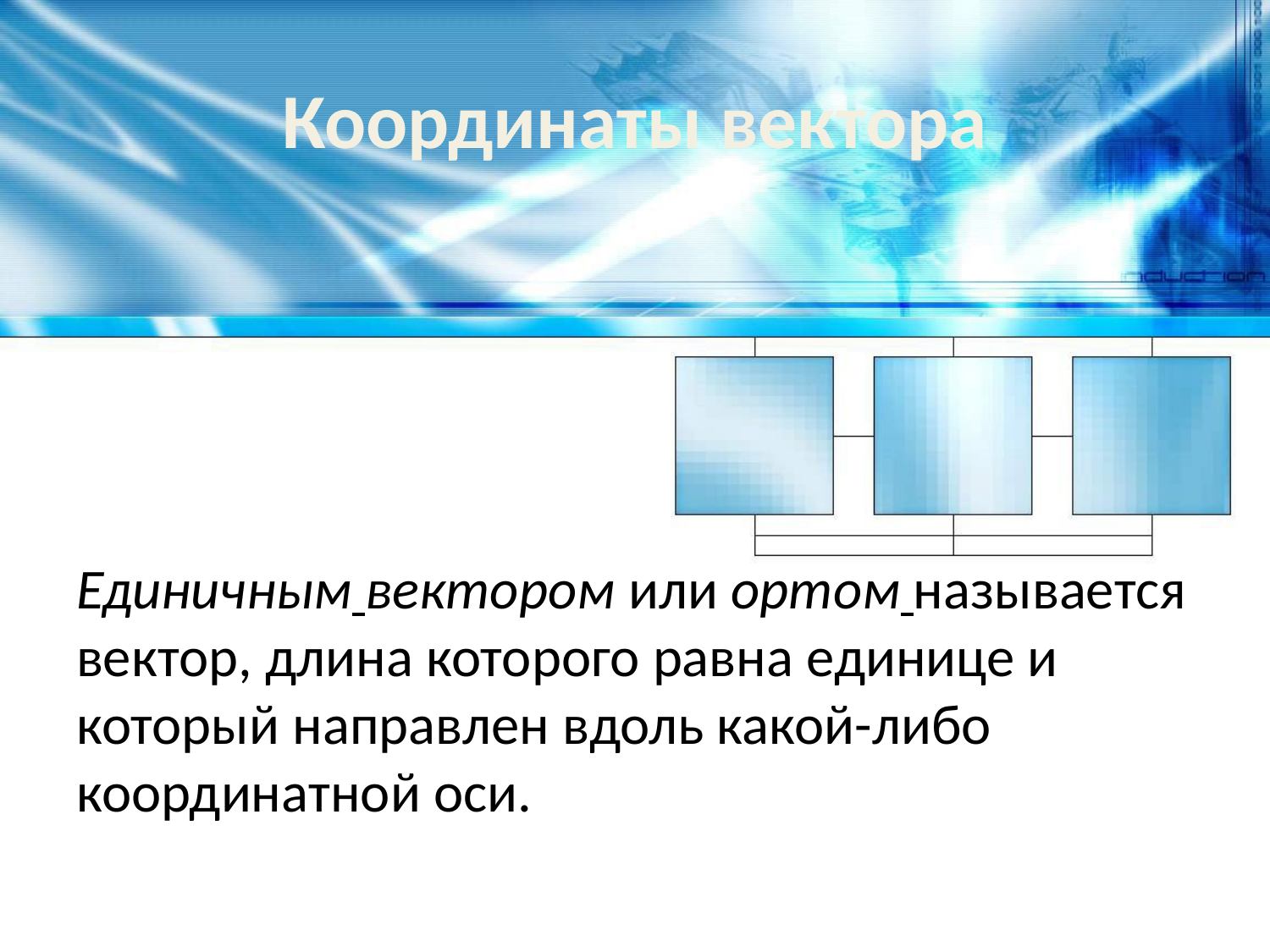

# Координаты вектора
Единичным вектором или ортом называется вектор, длина которого равна единице и который направлен вдоль какой-либо координатной оси.